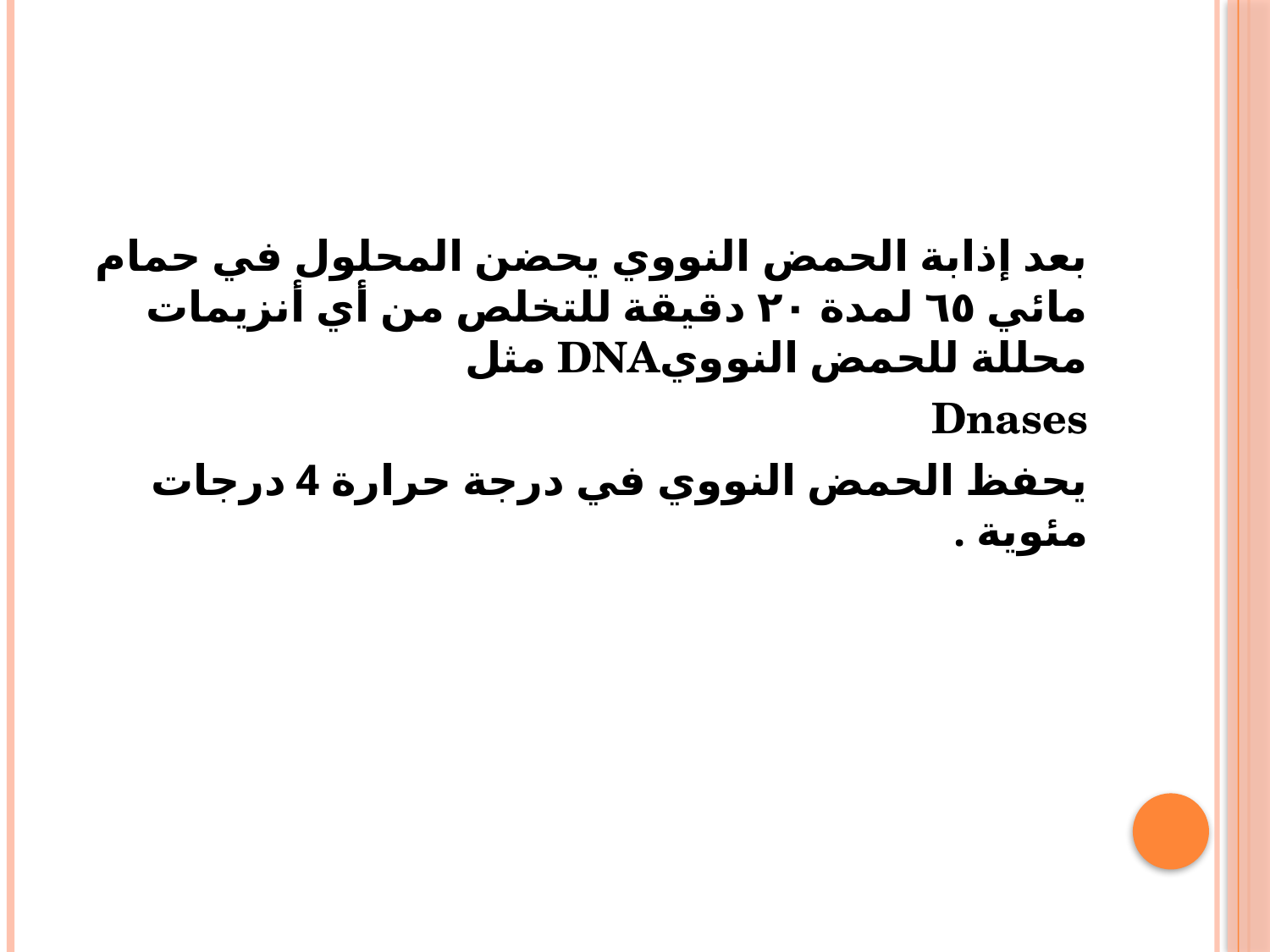

بعد إذابة الحمض النووي یحضن المحلول في حمام مائي ٦٥ لمدة ۲۰ دقیقة للتخلص من أي أنزیمات محللة للحمض النوويDNA مثل
Dnases
یحفظ الحمض النووي في درجة حرارة 4 درجات مئوية .